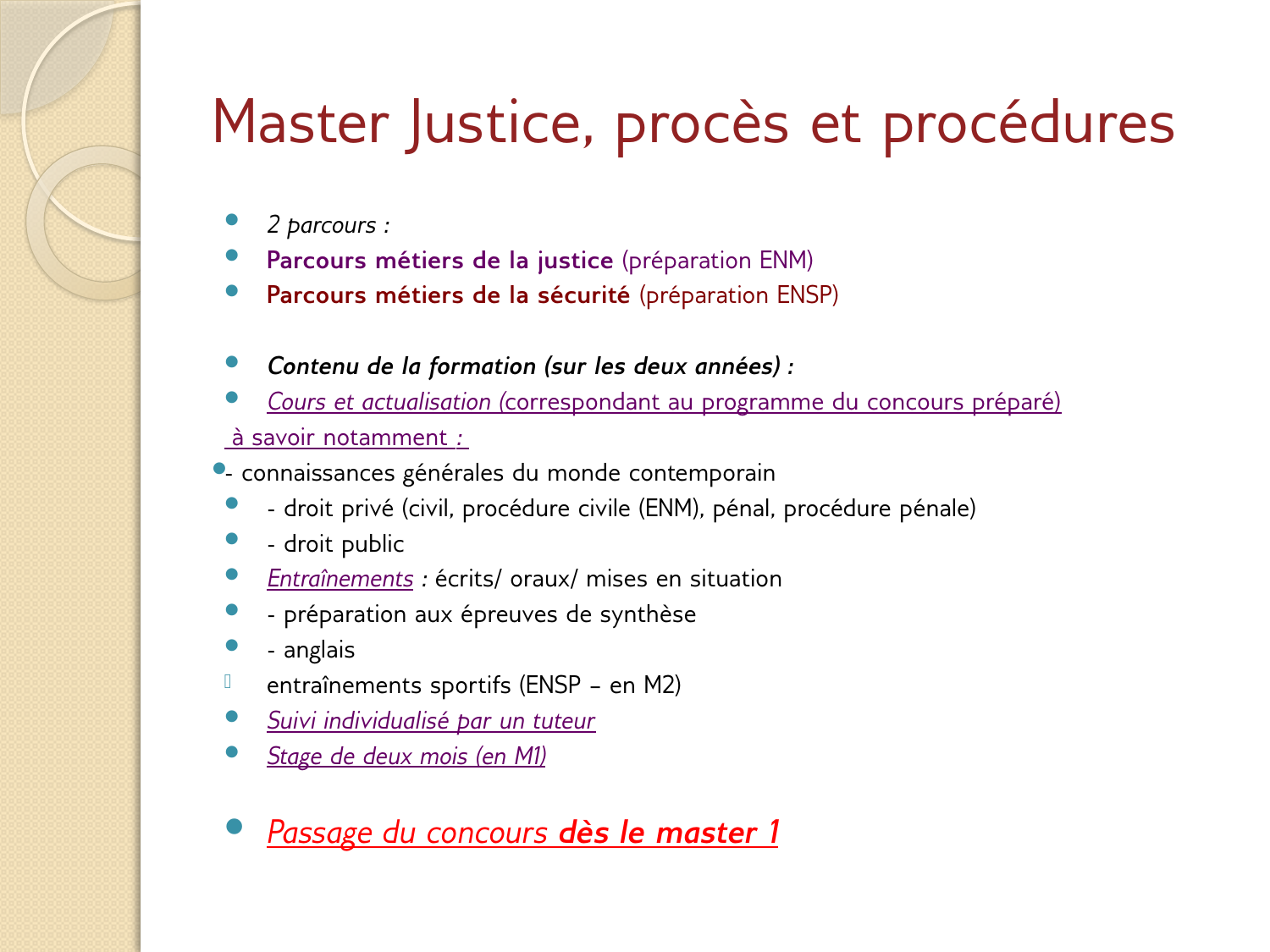

# Master Justice, procès et procédures
2 parcours :
Parcours métiers de la justice (préparation ENM)
Parcours métiers de la sécurité (préparation ENSP)

Contenu de la formation (sur les deux années) :
Cours et actualisation (correspondant au programme du concours préparé)
 à savoir notamment :
- connaissances générales du monde contemporain
- droit privé (civil, procédure civile (ENM), pénal, procédure pénale)
- droit public
Entraînements : écrits/ oraux/ mises en situation
- préparation aux épreuves de synthèse
- anglais
entraînements sportifs (ENSP – en M2)
Suivi individualisé par un tuteur
Stage de deux mois (en M1)

Passage du concours dès le master 1